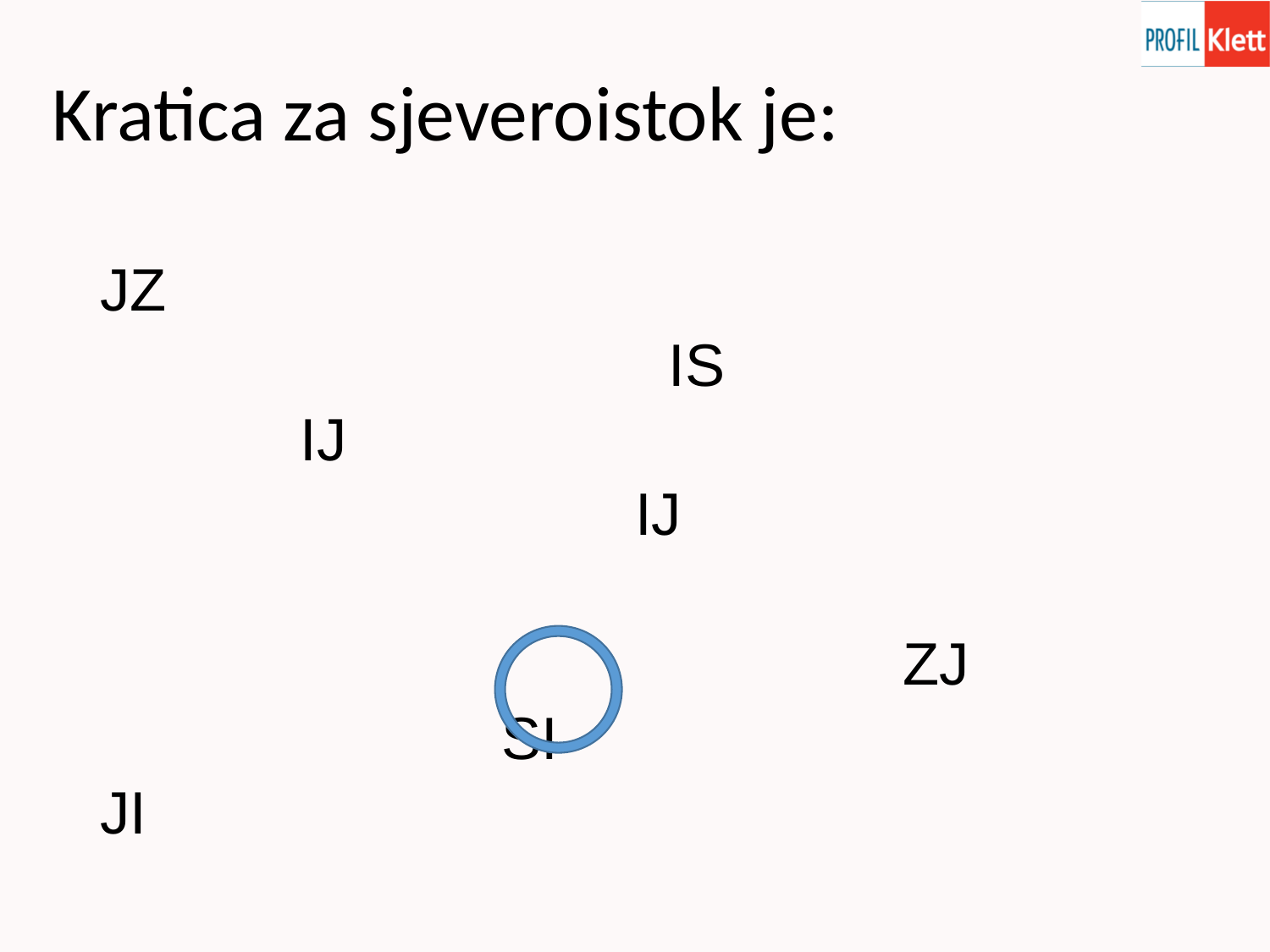

# Kratica za sjeveroistok je:
JZ
                                          IS
            IJ
                                IJ

                                                ZJ
                        SI
JI